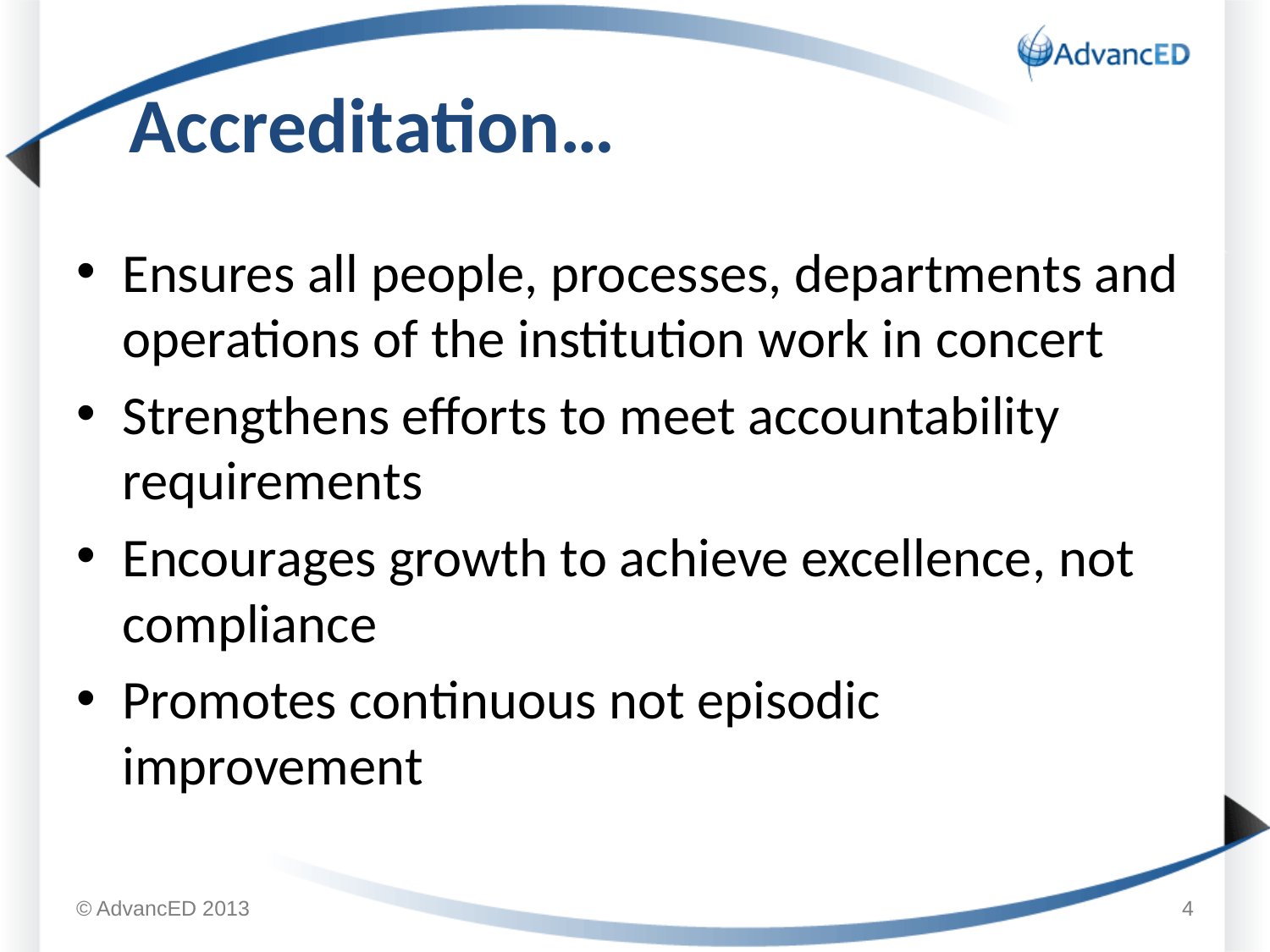

# Accreditation…
Ensures all people, processes, departments and operations of the institution work in concert
Strengthens efforts to meet accountability requirements
Encourages growth to achieve excellence, not compliance
Promotes continuous not episodic improvement
© AdvancED 2013
4